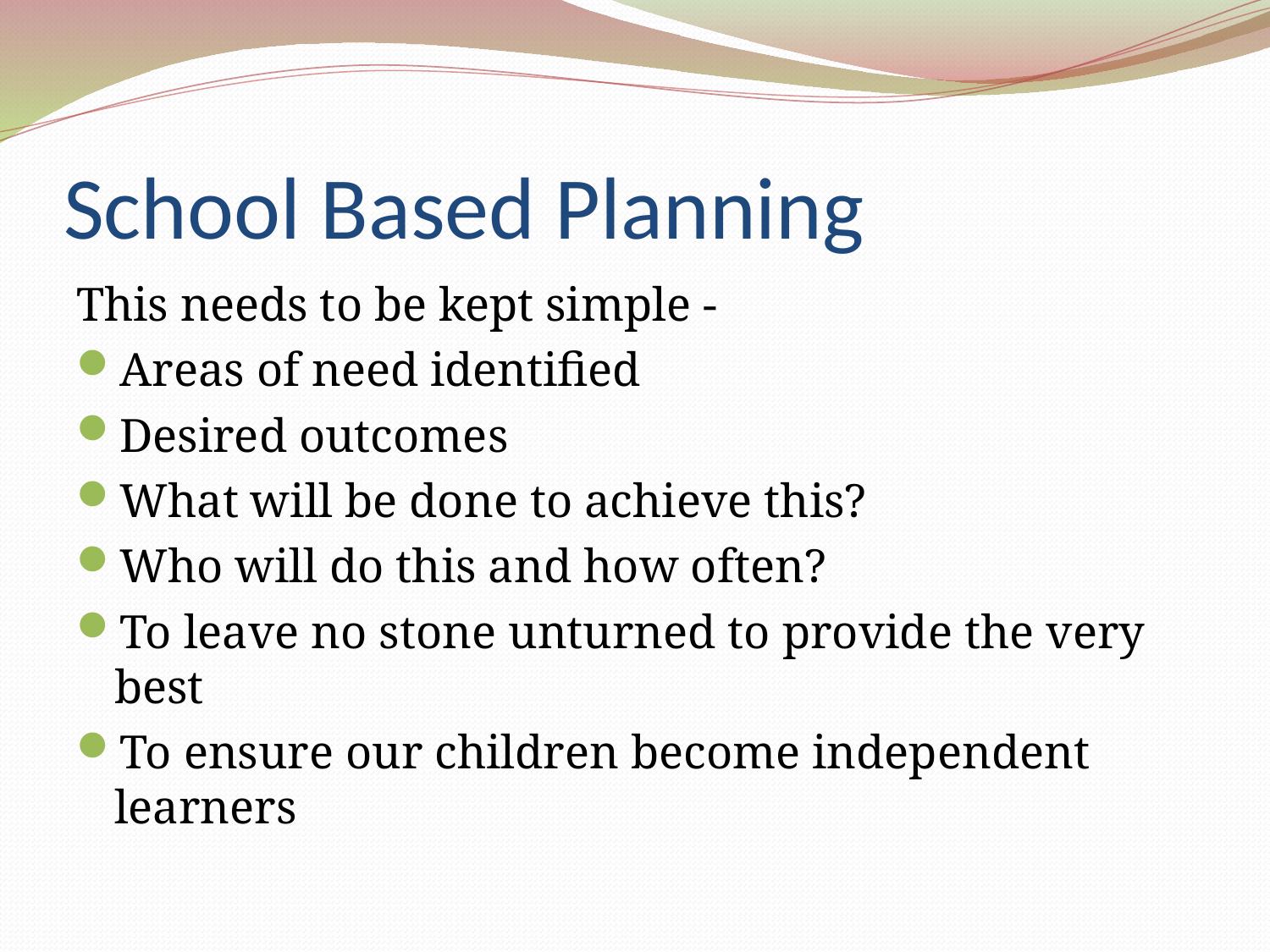

# School Based Planning
This needs to be kept simple -
Areas of need identified
Desired outcomes
What will be done to achieve this?
Who will do this and how often?
To leave no stone unturned to provide the very best
To ensure our children become independent learners